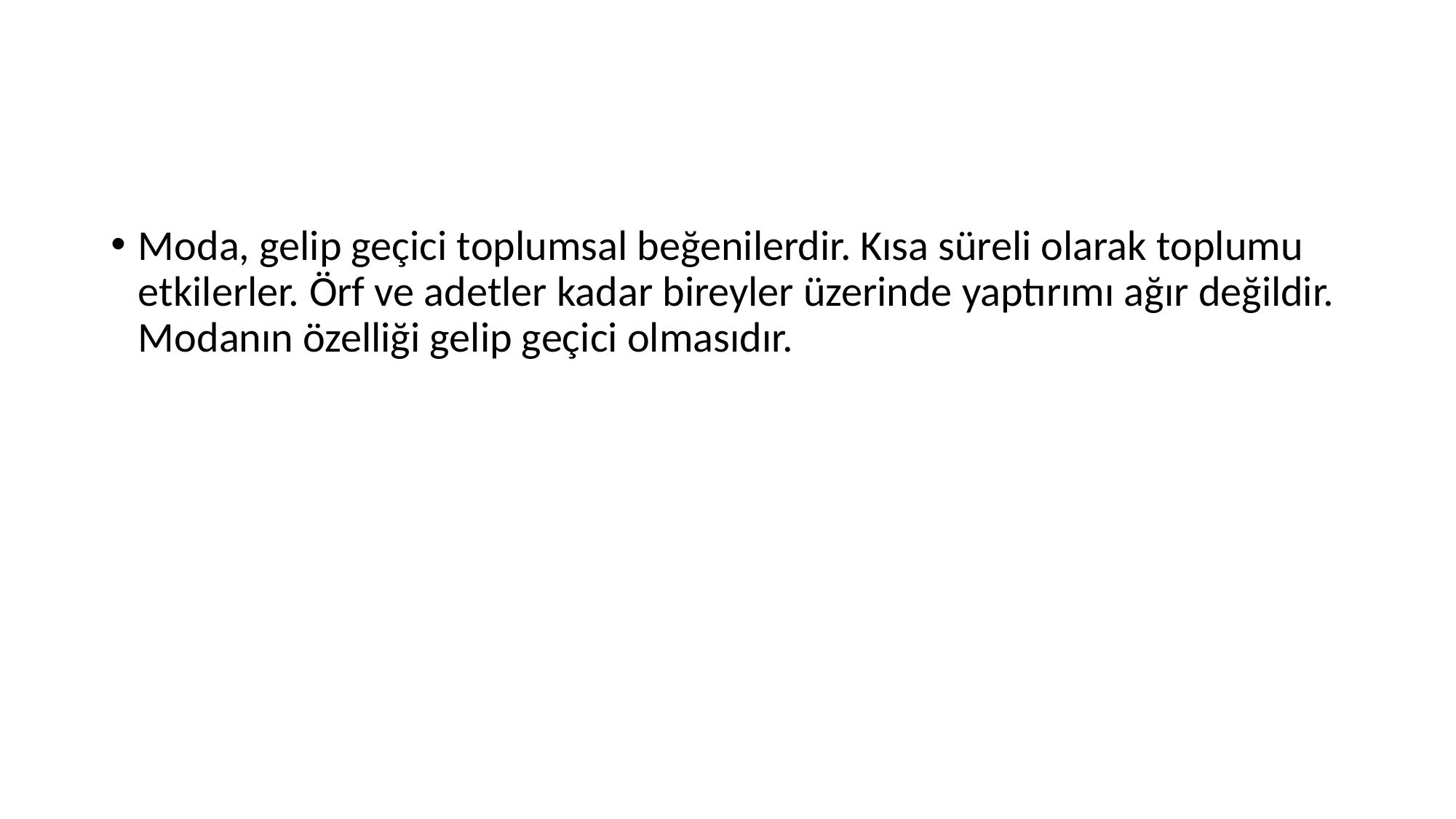

#
Moda, gelip geçici toplumsal beğenilerdir. Kısa süreli olarak toplumu etkilerler. Örf ve adetler kadar bireyler üzerinde yaptırımı ağır değildir. Modanın özelliği gelip geçici olmasıdır.